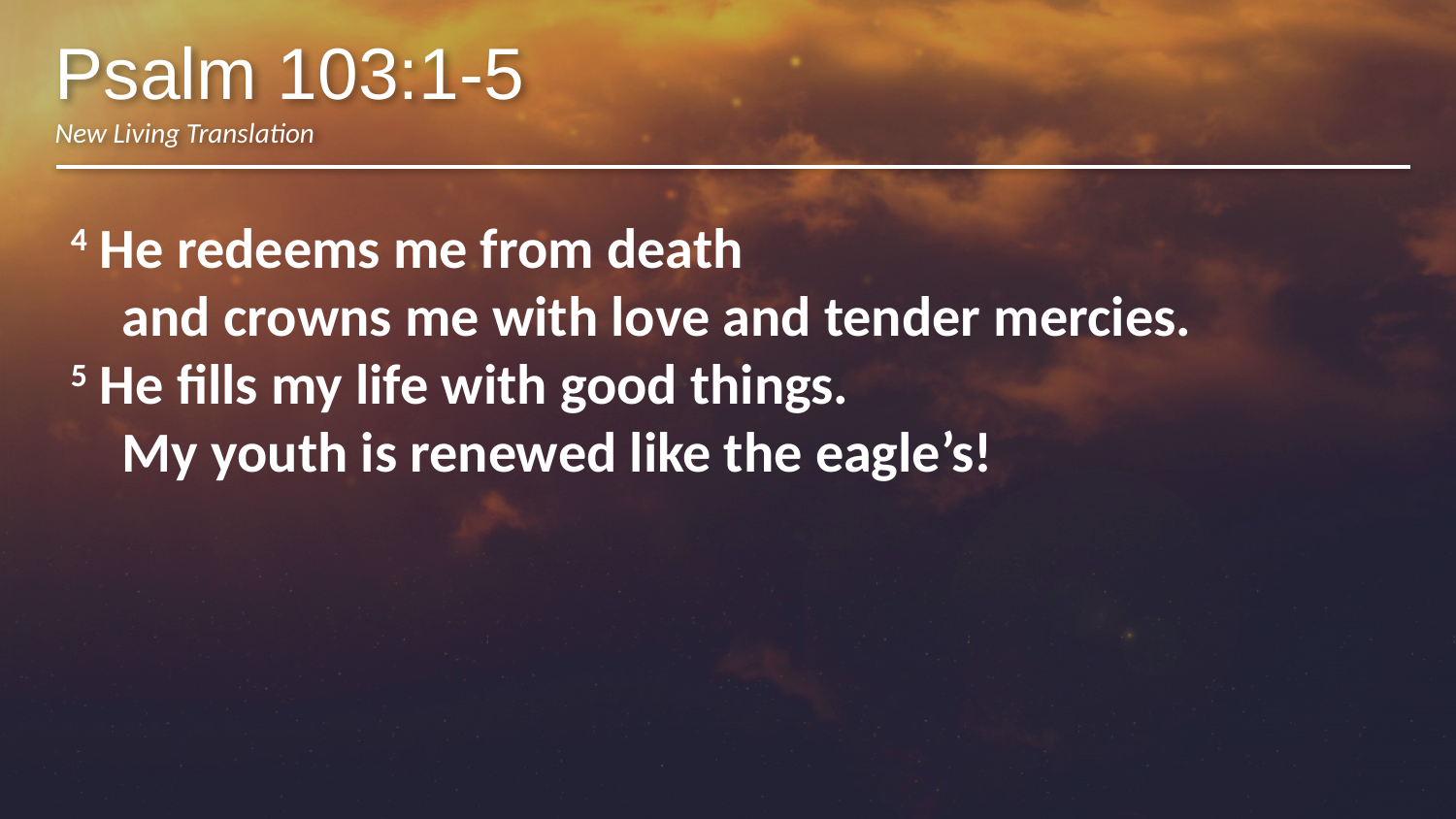

Psalm 103:1-5
New Living Translation
4 He redeems me from death
    and crowns me with love and tender mercies.
5 He fills my life with good things.
    My youth is renewed like the eagle’s!